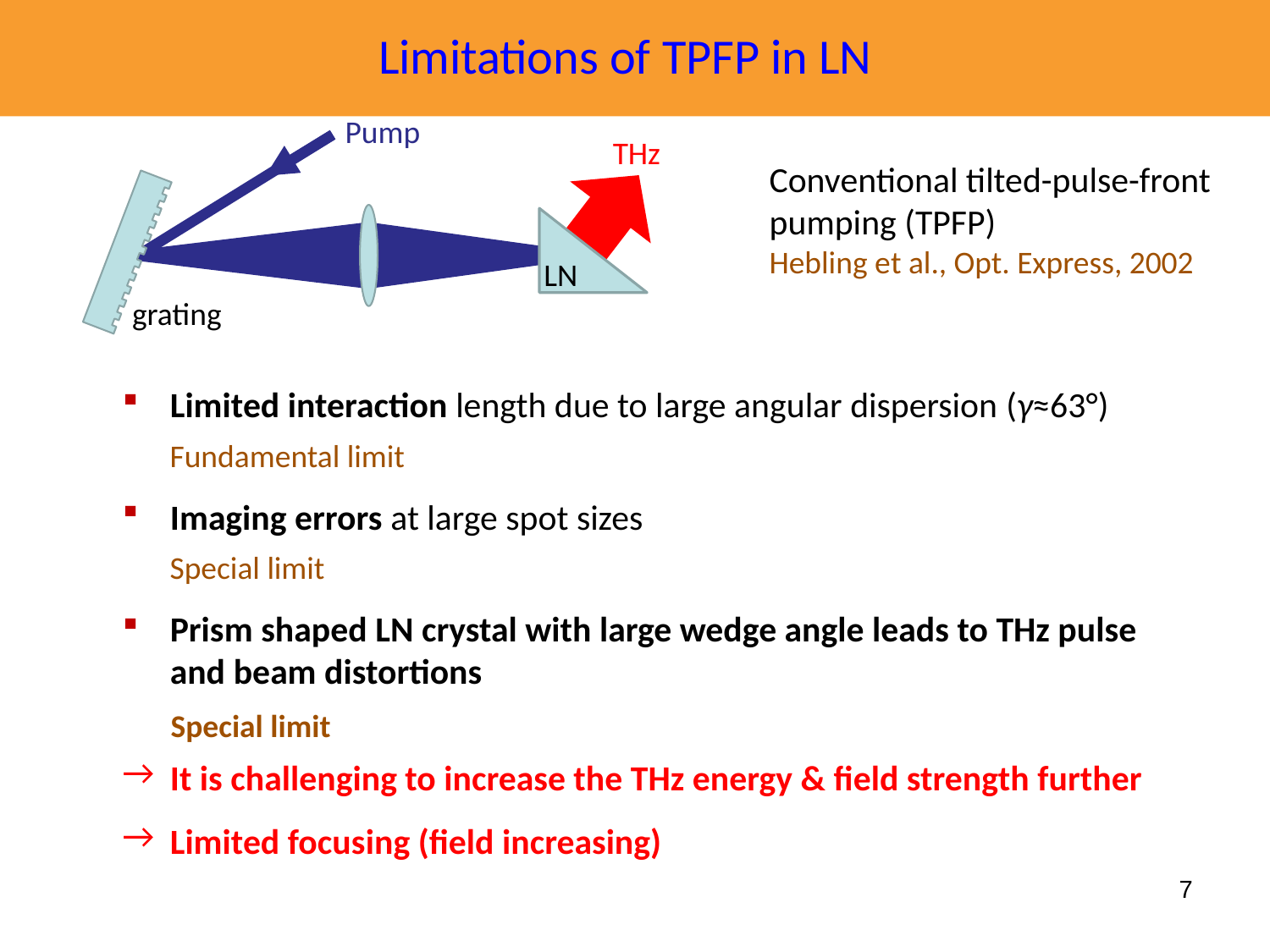

Limitations of TPFP in LN
Pump
THz

LN
grating
Conventional tilted-pulse-front pumping (TPFP)
Hebling et al., Opt. Express, 2002
Limited interaction length due to large angular dispersion (γ≈63°)
Fundamental limit
Imaging errors at large spot sizes
Special limit
Prism shaped LN crystal with large wedge angle leads to THz pulse and beam distortions
      Special limit
It is challenging to increase the THz energy & field strength further
Limited focusing (field increasing)
7